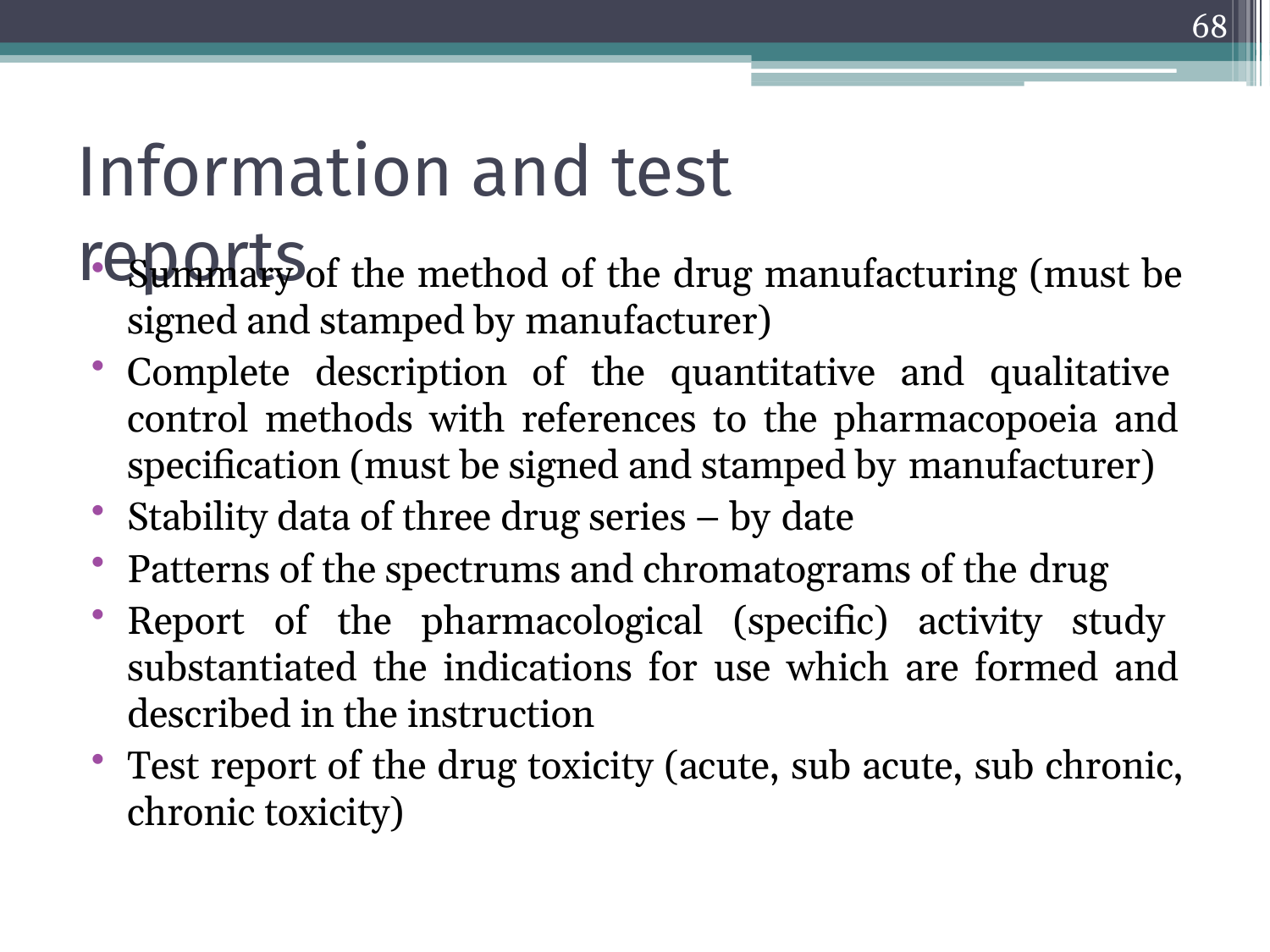

68
# Information and test reports
Summary of the method of the drug manufacturing (must be  signed and stamped by manufacturer)
Complete description of the quantitative and qualitative  control methods with references to the pharmacopoeia and  specification (must be signed and stamped by manufacturer)
Stability data of three drug series – by date
Patterns of the spectrums and chromatograms of the drug
Report of the pharmacological (specific) activity study  substantiated the indications for use which are formed and  described in the instruction
Test report of the drug toxicity (acute, sub acute, sub chronic,  chronic toxicity)